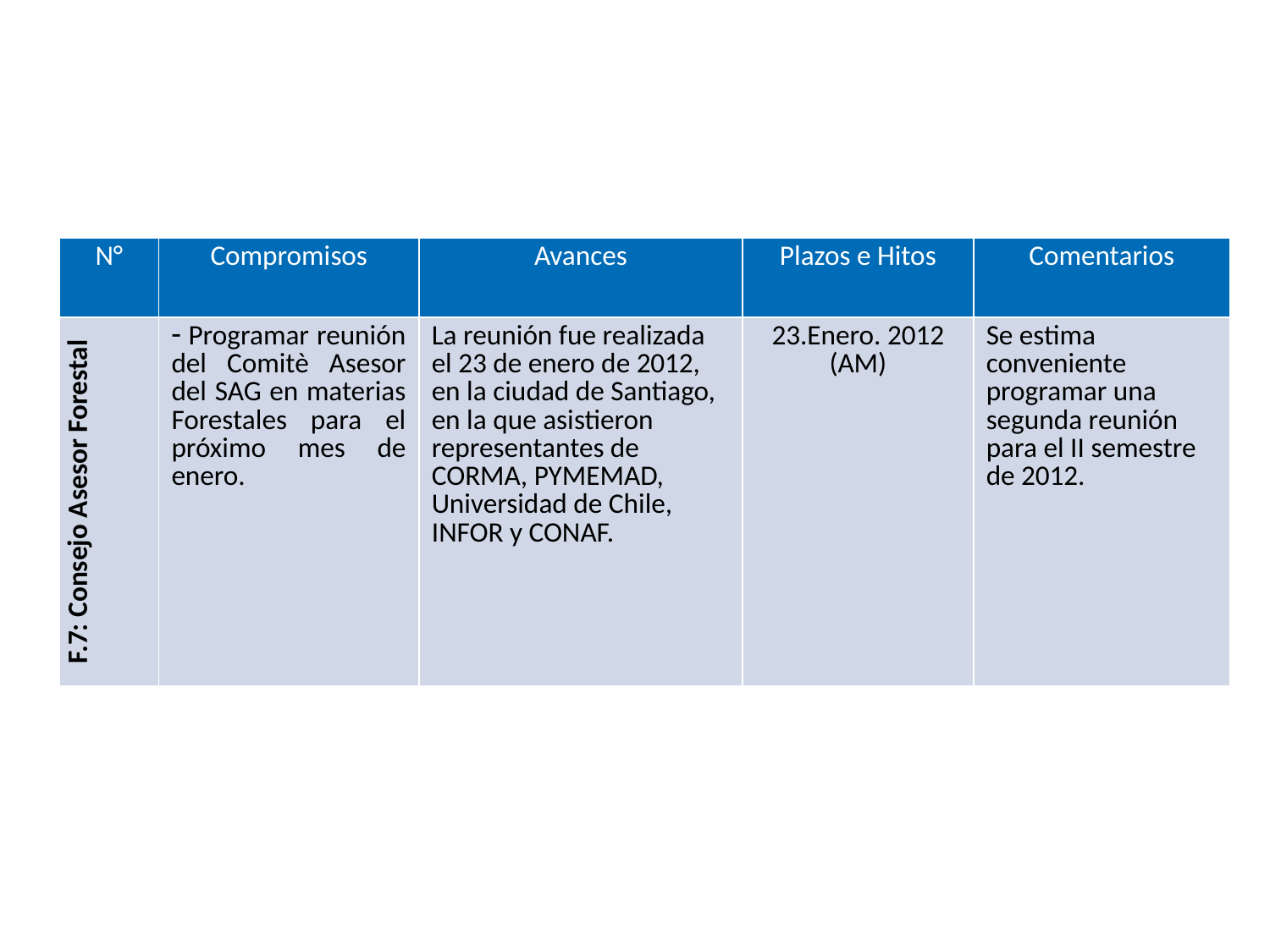

| N° | Compromisos | Avances | Plazos e Hitos | Comentarios |
| --- | --- | --- | --- | --- |
| F.7: Consejo Asesor Forestal | Programar reunión del Comitè Asesor del SAG en materias Forestales para el próximo mes de enero. | La reunión fue realizada el 23 de enero de 2012, en la ciudad de Santiago, en la que asistieron representantes de CORMA, PYMEMAD, Universidad de Chile, INFOR y CONAF. | 23.Enero. 2012 (AM) | Se estima conveniente programar una segunda reunión para el II semestre de 2012. |